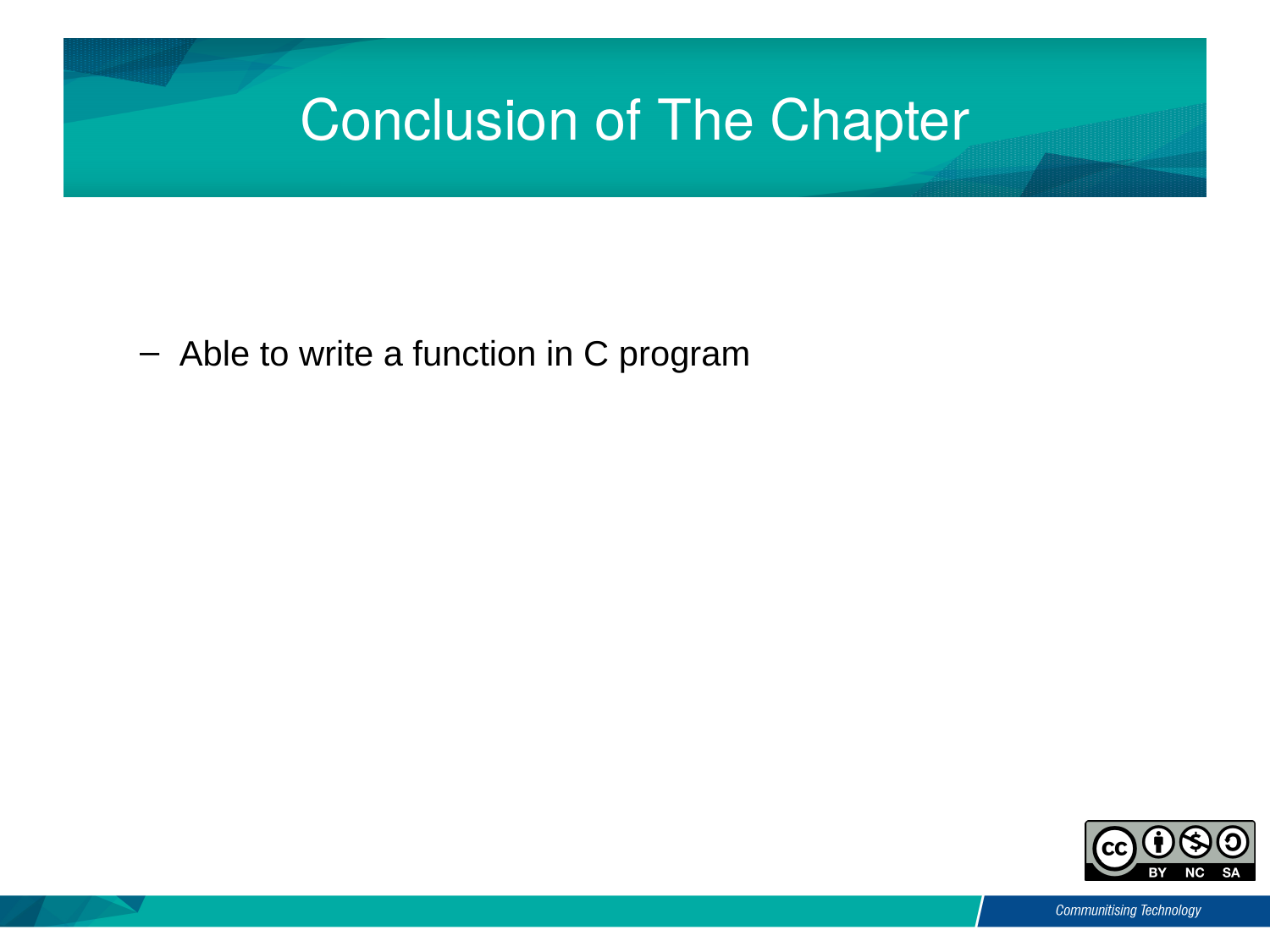

# Conclusion of The Chapter

Able to write a function in C program